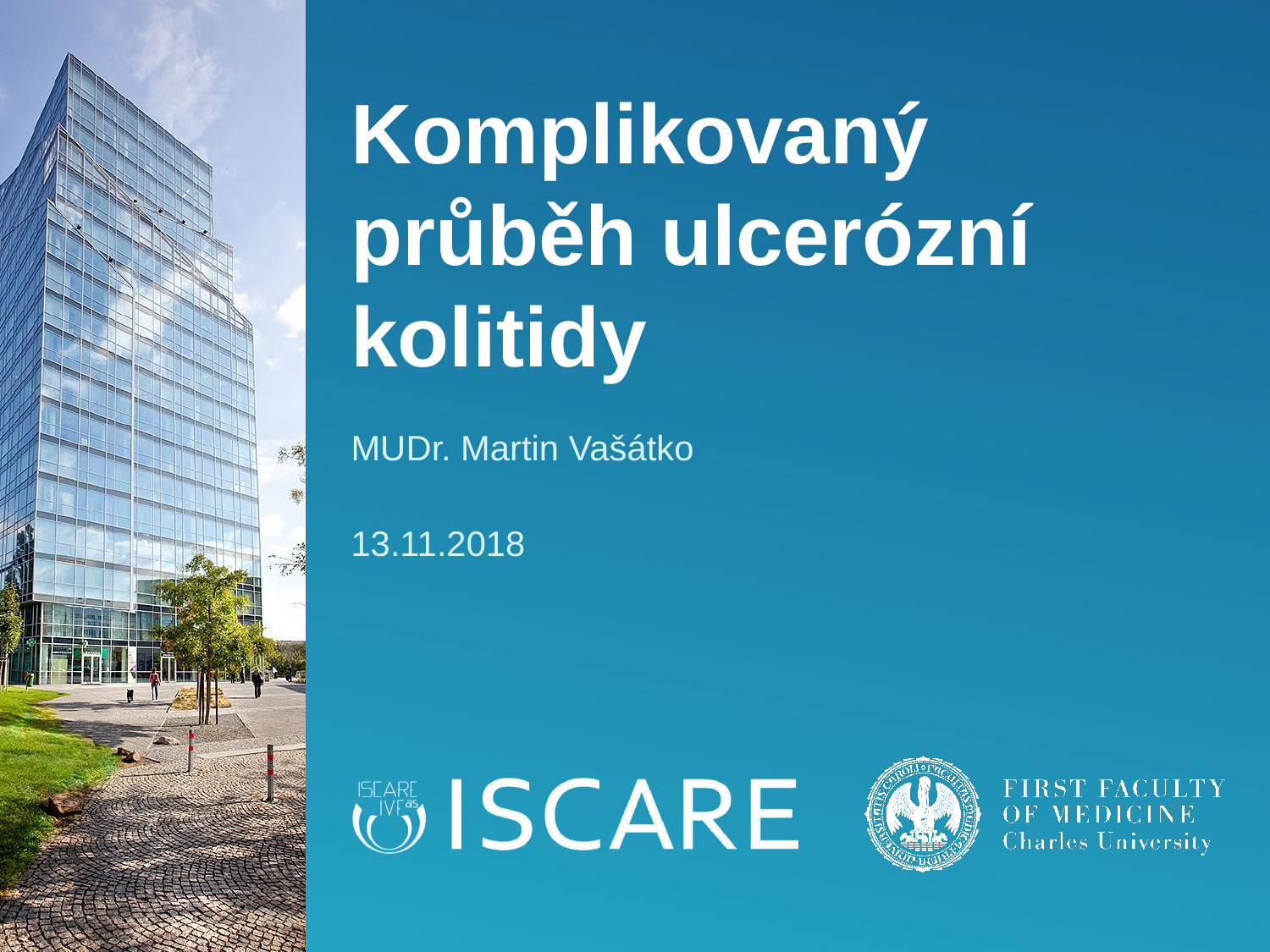

# Komplikovaný průběh ulcerózní kolitidy
MUDr. Martin Vašátko
13.11.2018